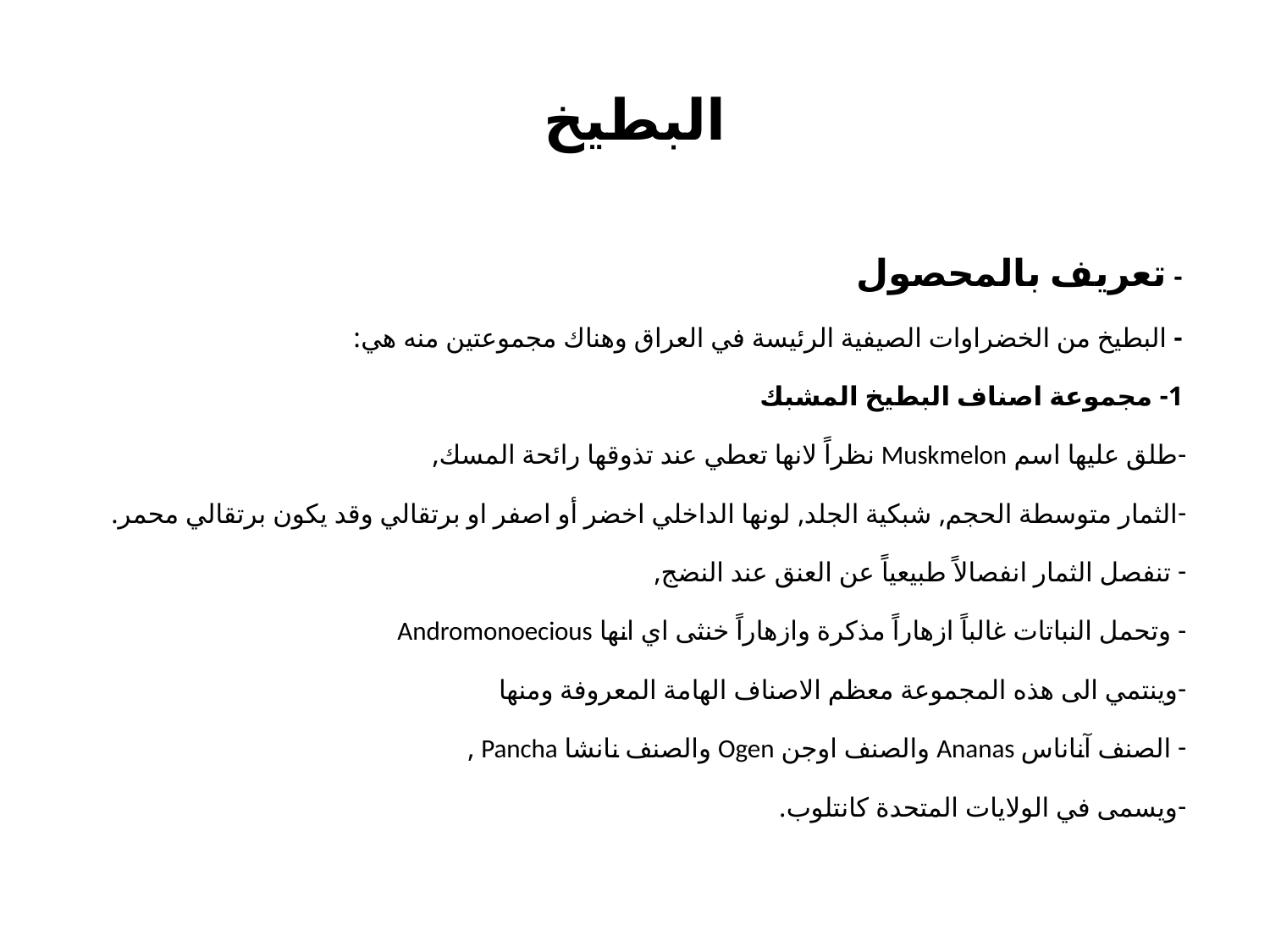

# البطيخ
- تعريف بالمحصول
- البطيخ من الخضراوات الصيفية الرئيسة في العراق وهناك مجموعتين منه هي:
1- مجموعة اصناف البطيخ المشبك
طلق عليها اسم Muskmelon نظراً لانها تعطي عند تذوقها رائحة المسك,
الثمار متوسطة الحجم, شبكية الجلد, لونها الداخلي اخضر أو اصفر او برتقالي وقد يكون برتقالي محمر.
 تنفصل الثمار انفصالاً طبيعياً عن العنق عند النضج,
 وتحمل النباتات غالباً ازهاراً مذكرة وازهاراً خنثى اي انها Andromonoecious
وينتمي الى هذه المجموعة معظم الاصناف الهامة المعروفة ومنها
 الصنف آناناس Ananas والصنف اوجن Ogen والصنف نانشا Pancha ,
ويسمى في الولايات المتحدة كانتلوب.